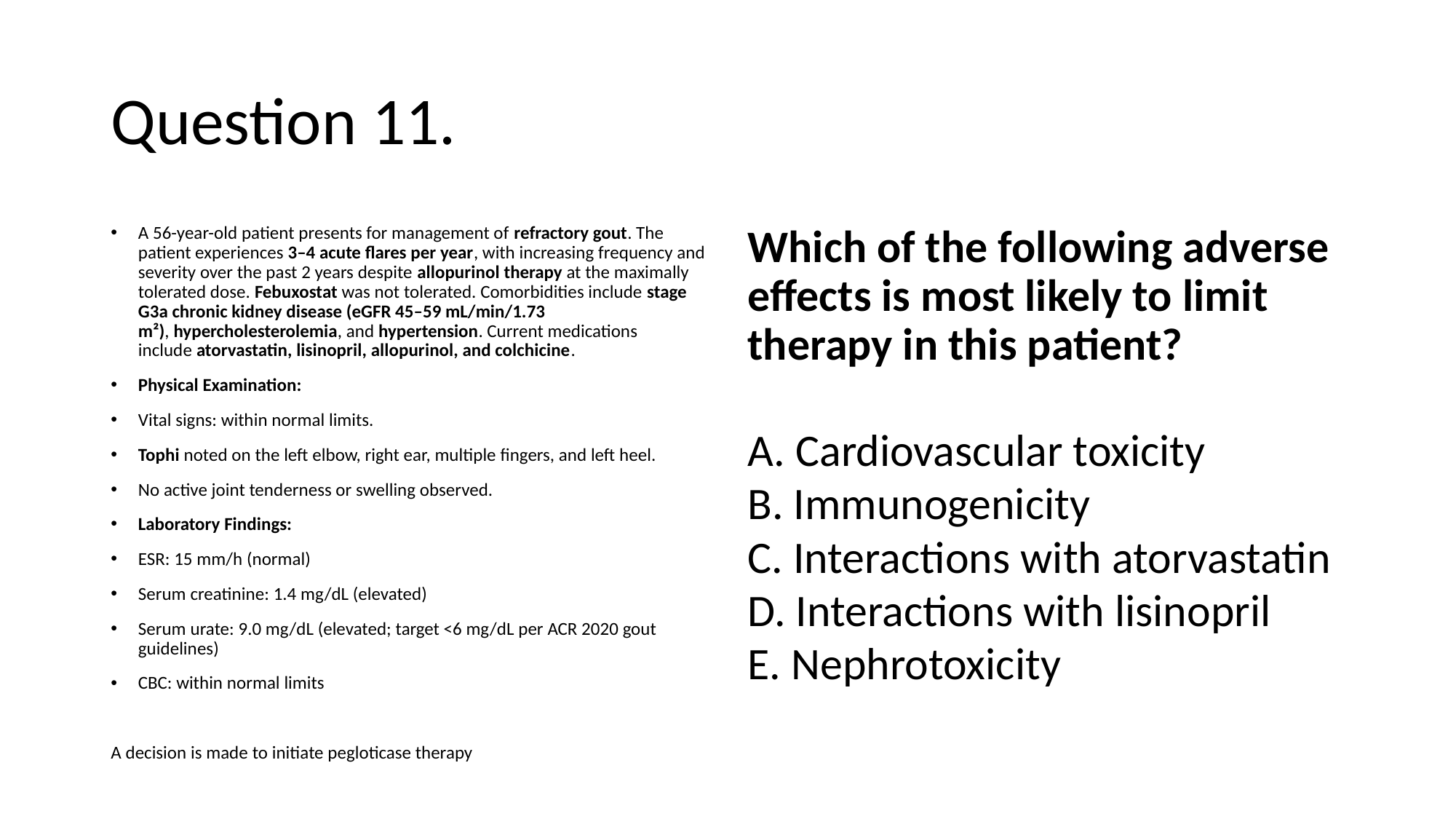

# Question 11.
A 56-year-old patient presents for management of refractory gout. The patient experiences 3–4 acute flares per year, with increasing frequency and severity over the past 2 years despite allopurinol therapy at the maximally tolerated dose. Febuxostat was not tolerated. Comorbidities include stage G3a chronic kidney disease (eGFR 45–59 mL/min/1.73 m²), hypercholesterolemia, and hypertension. Current medications include atorvastatin, lisinopril, allopurinol, and colchicine.
Physical Examination:
Vital signs: within normal limits.
Tophi noted on the left elbow, right ear, multiple fingers, and left heel.
No active joint tenderness or swelling observed.
Laboratory Findings:
ESR: 15 mm/h (normal)
Serum creatinine: 1.4 mg/dL (elevated)
Serum urate: 9.0 mg/dL (elevated; target <6 mg/dL per ACR 2020 gout guidelines)
CBC: within normal limits

A decision is made to initiate pegloticase therapy
Which of the following adverse effects is most likely to limit therapy in this patient?

A. Cardiovascular toxicity
B. Immunogenicity
C. Interactions with atorvastatin
D. Interactions with lisinopril
E. Nephrotoxicity